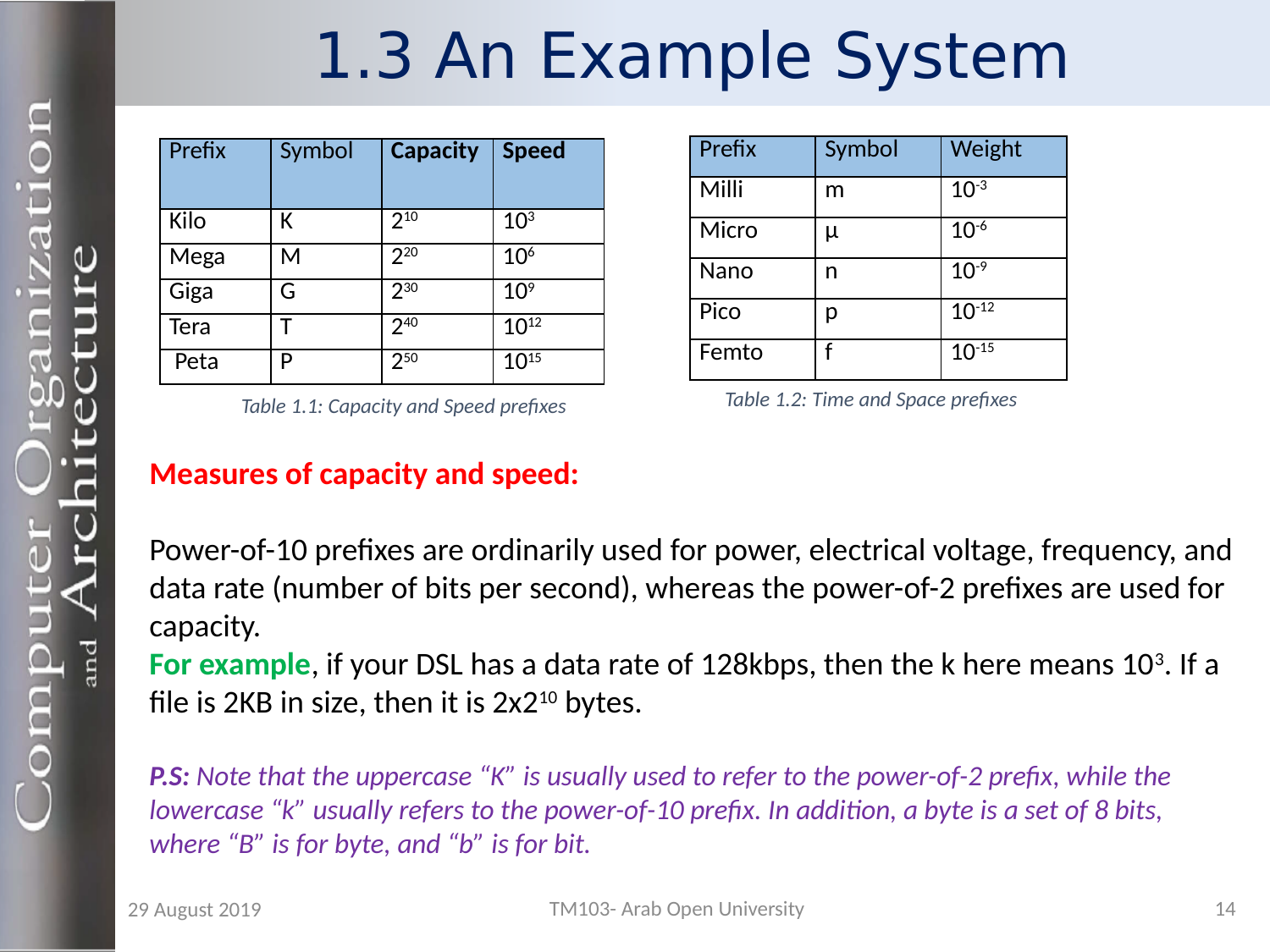

# 1.3 An Example System
| Prefix | Symbol | Weight |
| --- | --- | --- |
| Milli | m | 10-3 |
| Micro | µ | 10-6 |
| Nano | n | 10-9 |
| Pico | p | 10-12 |
| Femto | f | 10-15 |
| Prefix | Symbol | Capacity | Speed |
| --- | --- | --- | --- |
| Kilo | K | 210 | 103 |
| Mega | M | 220 | 106 |
| Giga | G | 230 | 109 |
| Tera | T | 240 | 1012 |
| Peta | P | 250 | 1015 |
 Table 1.1: Capacity and Speed prefixes
| Table 1.2: Time and Space prefixes |
| --- |
Measures of capacity and speed:

Power-of-10 prefixes are ordinarily used for power, electrical voltage, frequency, and data rate (number of bits per second), whereas the power-of-2 prefixes are used for capacity.
For example, if your DSL has a data rate of 128kbps, then the k here means 103. If a file is 2KB in size, then it is 2x210 bytes.

P.S: Note that the uppercase “K” is usually used to refer to the power-of-2 prefix, while the lowercase “k” usually refers to the power-of-10 prefix. In addition, a byte is a set of 8 bits, where “B” is for byte, and “b” is for bit.
TM103- Arab Open University
14
29 August 2019